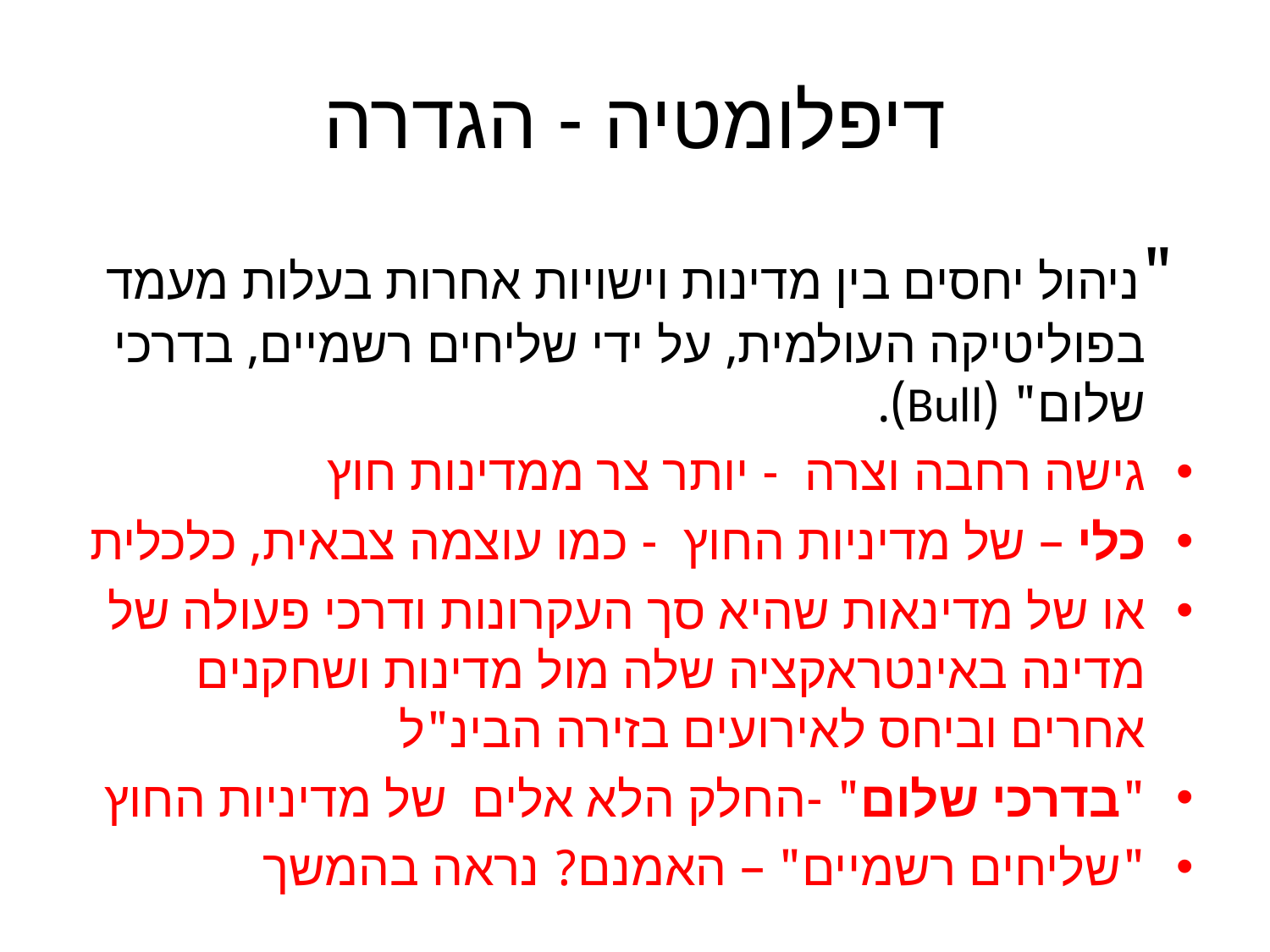

# דיפלומטיה - הגדרה
 "ניהול יחסים בין מדינות וישויות אחרות בעלות מעמד בפוליטיקה העולמית, על ידי שליחים רשמיים, בדרכי שלום" (Bull).
גישה רחבה וצרה  - יותר צר ממדינות חוץ
כלי – של מדיניות החוץ  - כמו עוצמה צבאית, כלכלית
או של מדינאות שהיא סך העקרונות ודרכי פעולה של מדינה באינטראקציה שלה מול מדינות ושחקנים אחרים וביחס לאירועים בזירה הבינ"ל
"בדרכי שלום" -החלק הלא אלים  של מדיניות החוץ
"שליחים רשמיים" – האמנם? נראה בהמשך